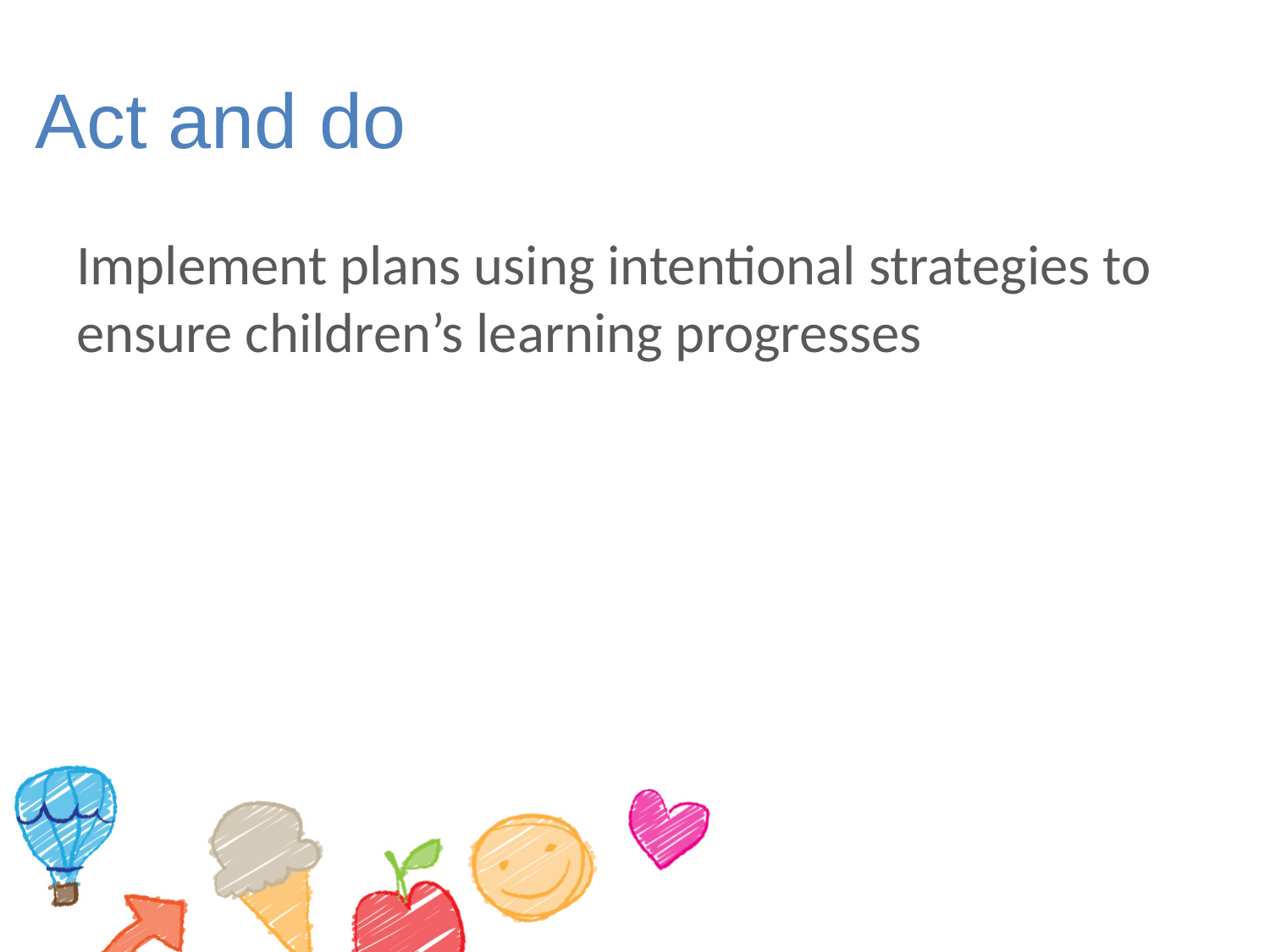

# Act and do
Implement plans using intentional strategies to ensure children’s learning progresses